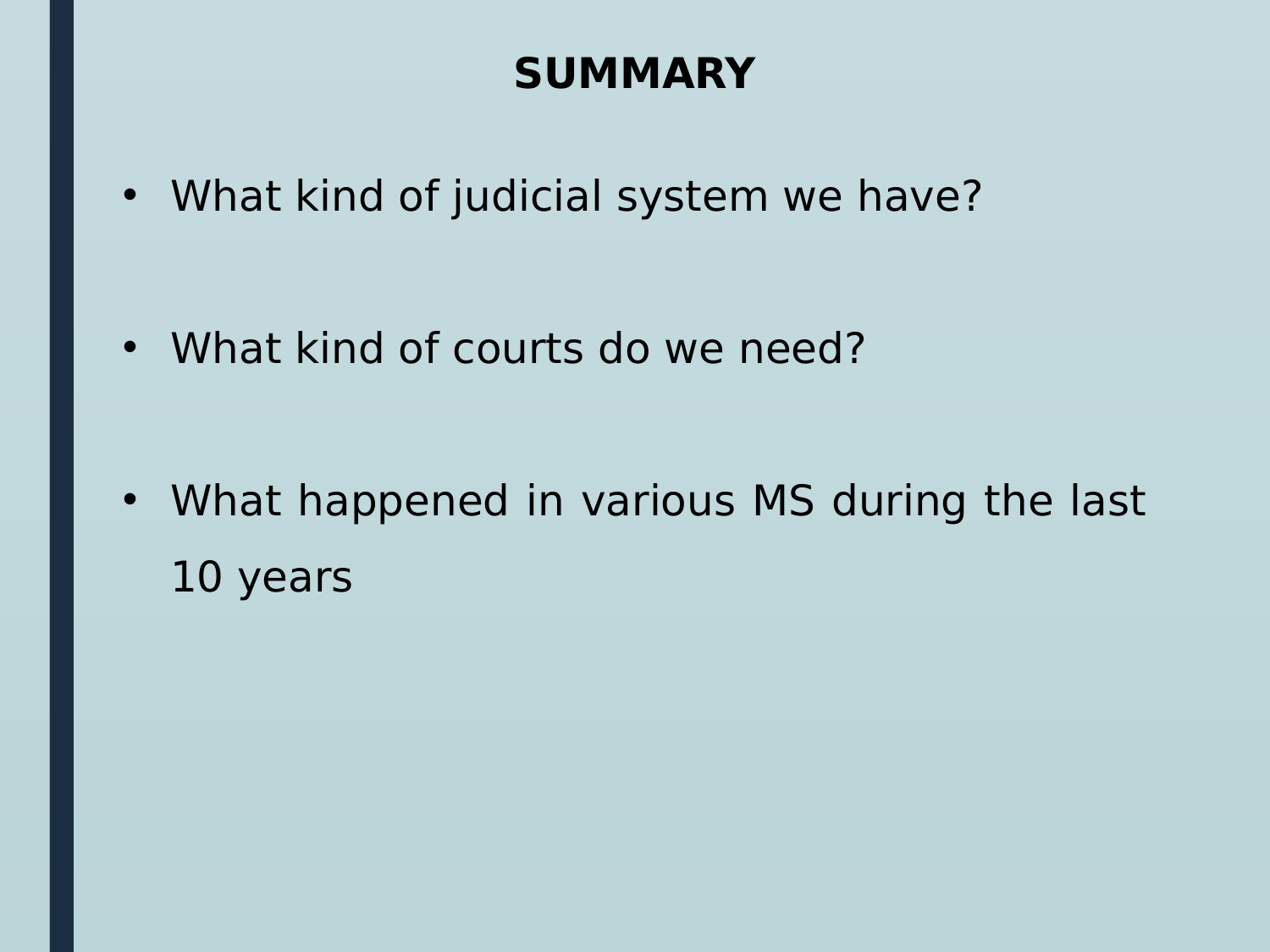

SUMMARY

What kind of judicial system we have?

What kind of courts do we need?

What happened in various MS during the last 10 years